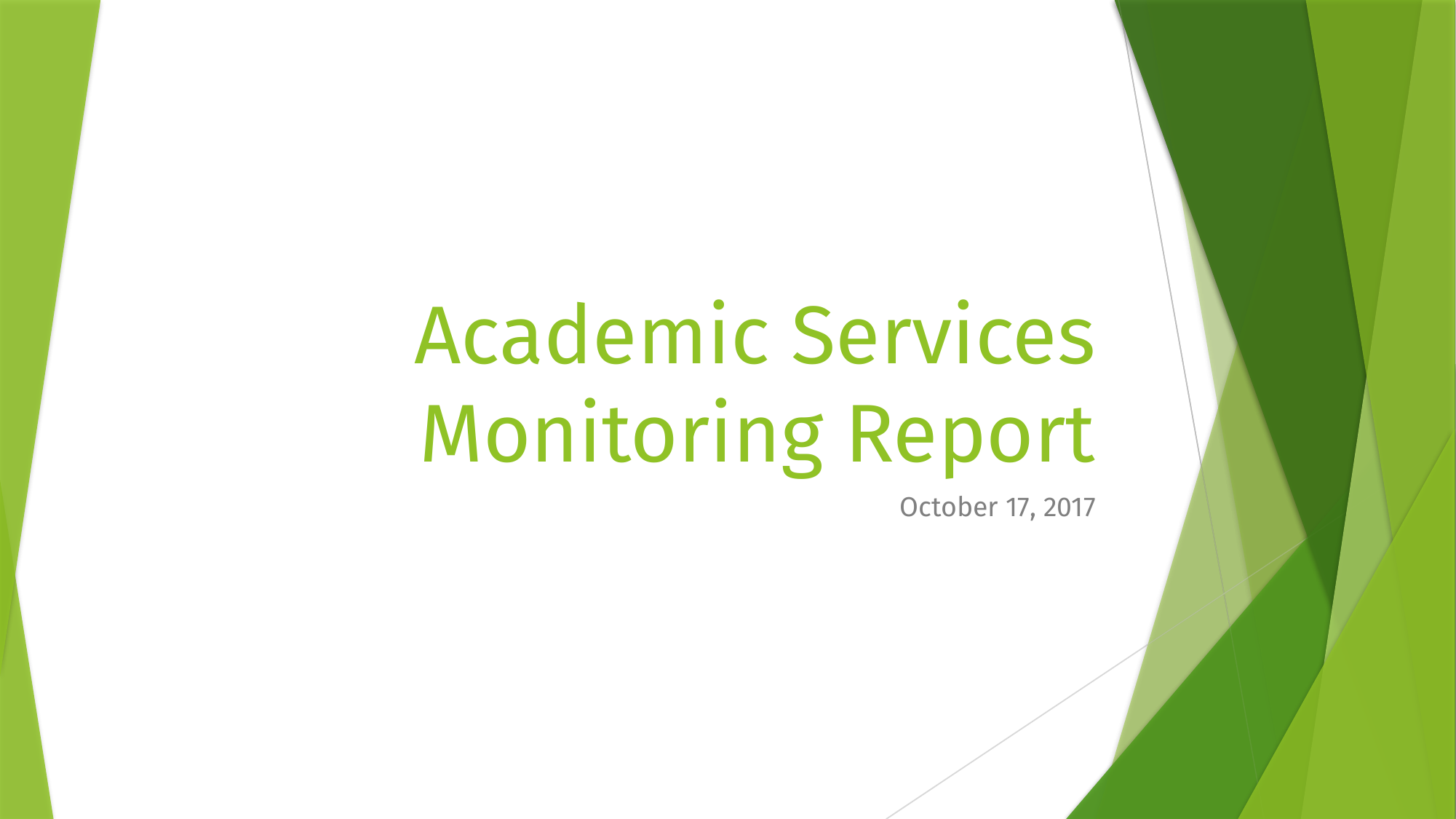

# Academic Services Monitoring Report
October 17, 2017